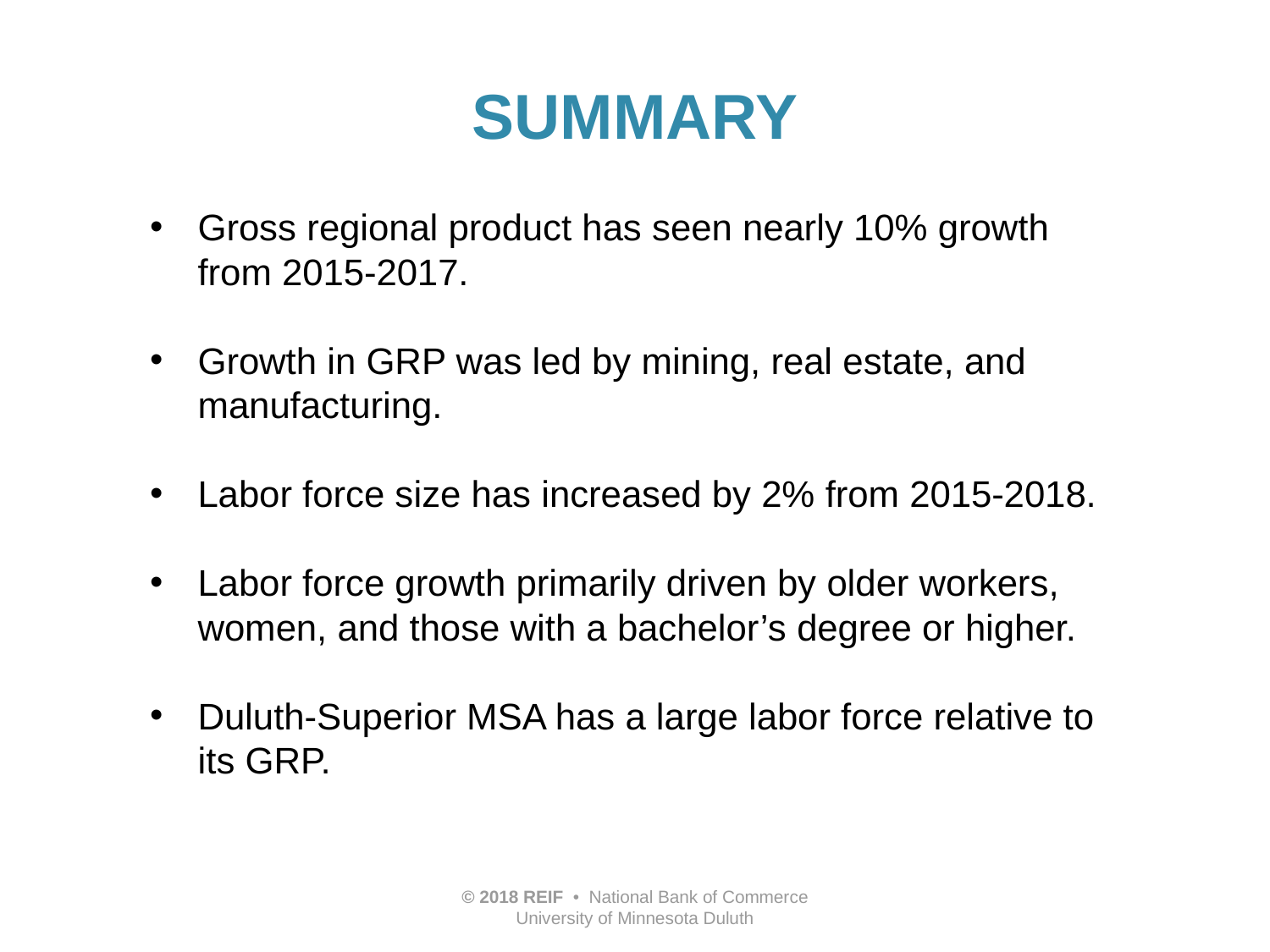

# SUMMARY

Gross regional product has seen nearly 10% growth from 2015-2017.

Growth in GRP was led by mining, real estate, and manufacturing.

Labor force size has increased by 2% from 2015-2018.

Labor force growth primarily driven by older workers, women, and those with a bachelor’s degree or higher.

Duluth-Superior MSA has a large labor force relative to its GRP.

© 2018 REIF  •  National Bank of Commerce
University of Minnesota Duluth